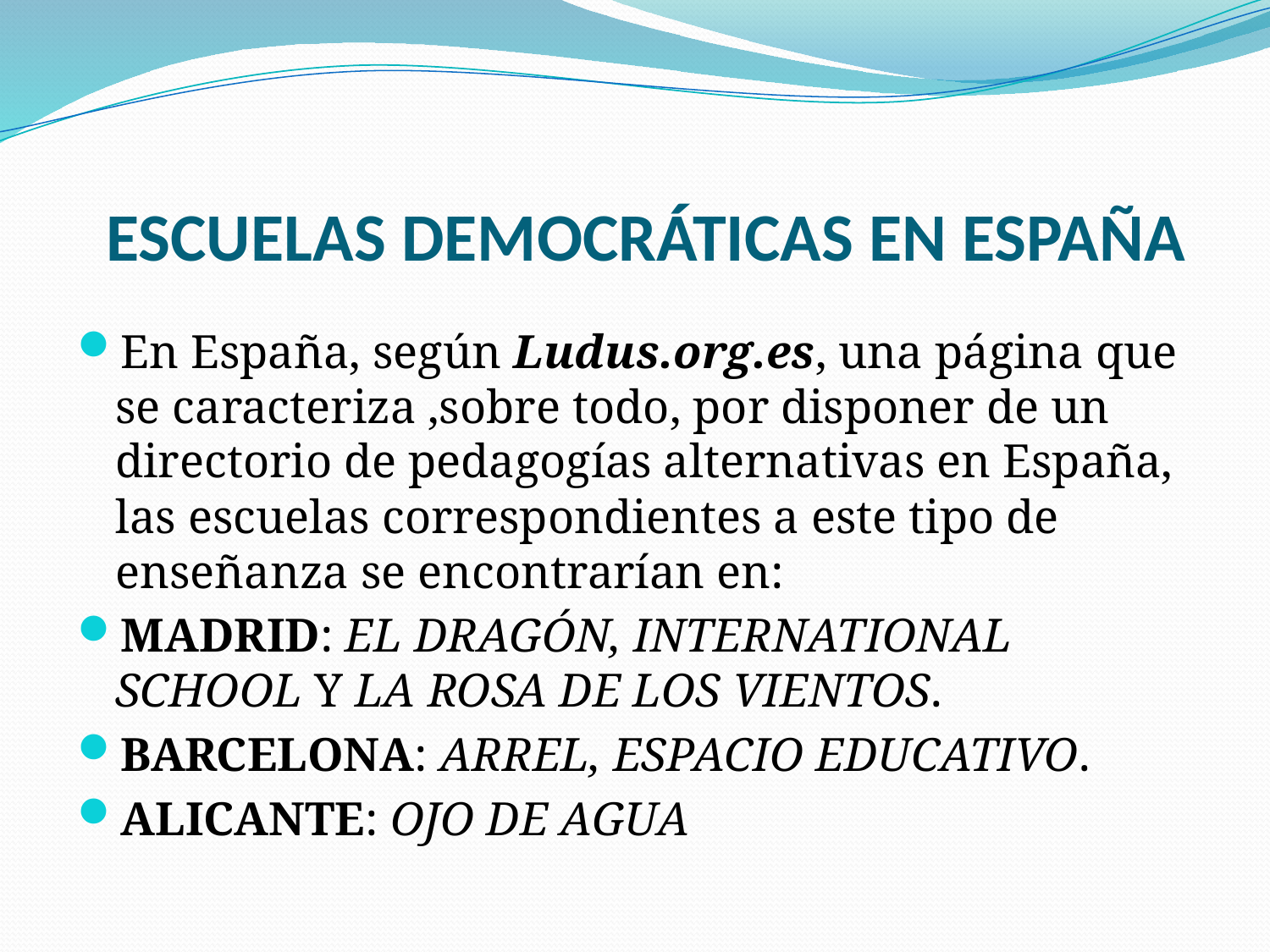

# ESCUELAS DEMOCRÁTICAS EN ESPAÑA
En España, según Ludus.org.es, una página que se caracteriza ,sobre todo, por disponer de un directorio de pedagogías alternativas en España, las escuelas correspondientes a este tipo de enseñanza se encontrarían en:
MADRID: EL DRAGÓN, INTERNATIONAL SCHOOL Y LA ROSA DE LOS VIENTOS.
BARCELONA: ARREL, ESPACIO EDUCATIVO.
ALICANTE: OJO DE AGUA